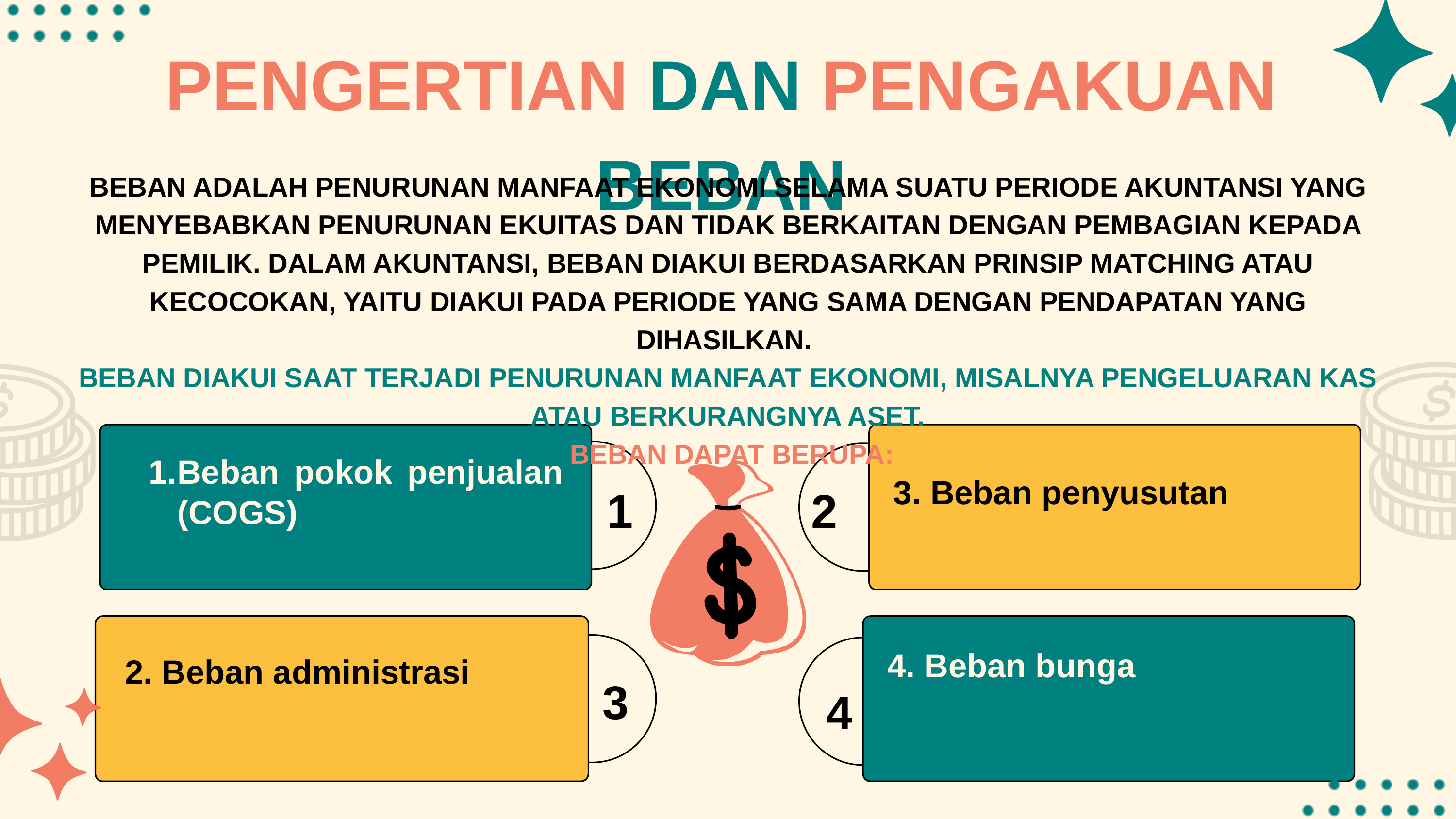

PENGERTIAN DAN PENGAKUAN BEBAN
BEBAN ADALAH PENURUNAN MANFAAT EKONOMI SELAMA SUATU PERIODE AKUNTANSI YANG MENYEBABKAN PENURUNAN EKUITAS DAN TIDAK BERKAITAN DENGAN PEMBAGIAN KEPADA PEMILIK. DALAM AKUNTANSI, BEBAN DIAKUI BERDASARKAN PRINSIP MATCHING ATAU KECOCOKAN, YAITU DIAKUI PADA PERIODE YANG SAMA DENGAN PENDAPATAN YANG DIHASILKAN.
BEBAN DIAKUI SAAT TERJADI PENURUNAN MANFAAT EKONOMI, MISALNYA PENGELUARAN KAS ATAU BERKURANGNYA ASET.
 BEBAN DAPAT BERUPA:

Beban pokok penjualan (COGS)

3. Beban penyusutan
1
2

4. Beban bunga
2. Beban administrasi
3
4